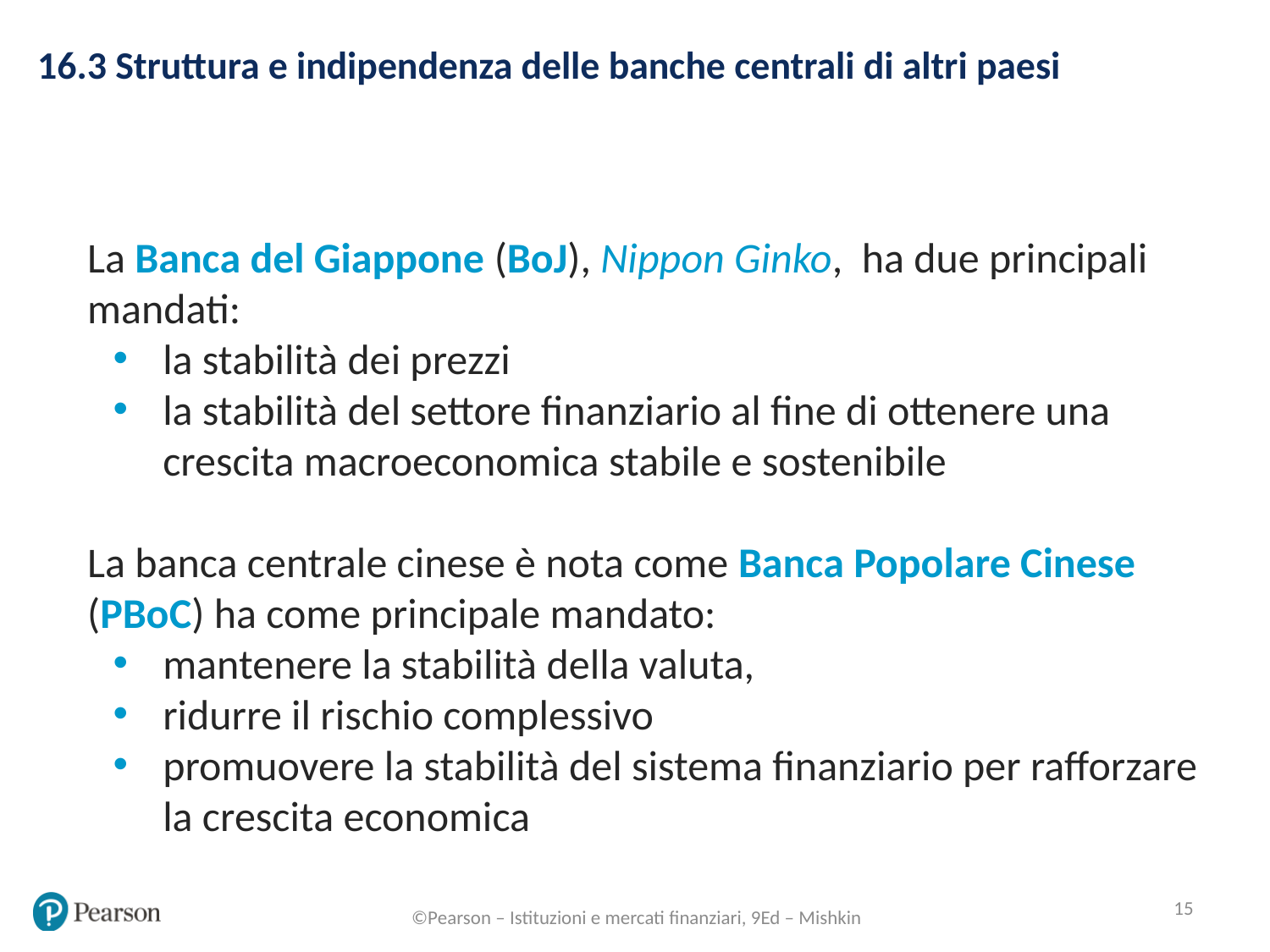

16.3 Struttura e indipendenza delle banche centrali di altri paesi
La Banca del Giappone (BoJ), Nippon Ginko,  ha due principali mandati:
la stabilità dei prezzi
la stabilità del settore finanziario al fine di ottenere una crescita macroeconomica stabile e sostenibile

La banca centrale cinese è nota come Banca Popolare Cinese (PBoC) ha come principale mandato:
mantenere la stabilità della valuta,
ridurre il rischio complessivo
promuovere la stabilità del sistema finanziario per rafforzare la crescita economica
15
©Pearson – Istituzioni e mercati finanziari, 9Ed – Mishkin